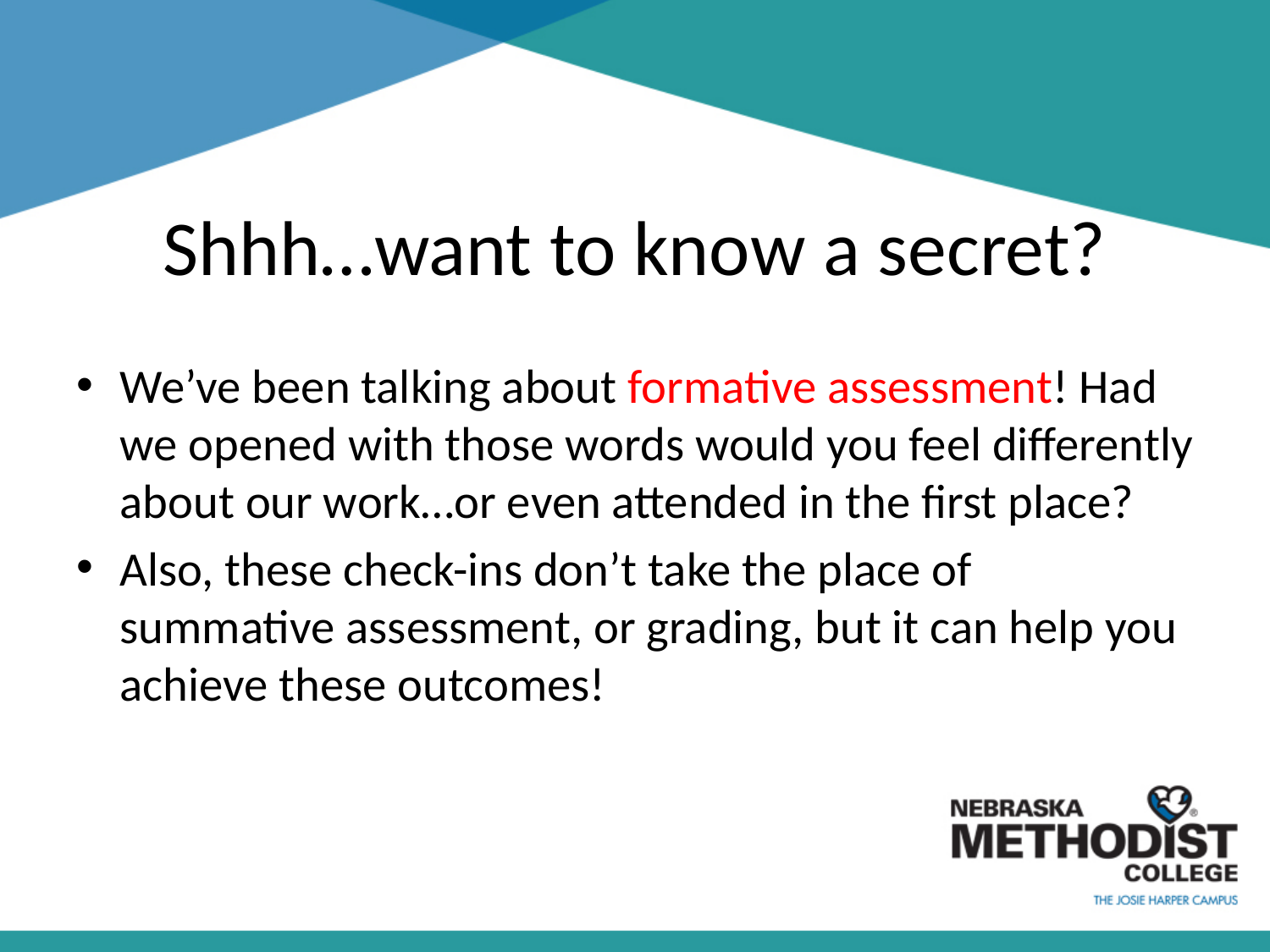

# Shhh…want to know a secret?
We’ve been talking about formative assessment! Had we opened with those words would you feel differently about our work…or even attended in the first place?
Also, these check-ins don’t take the place of summative assessment, or grading, but it can help you achieve these outcomes!